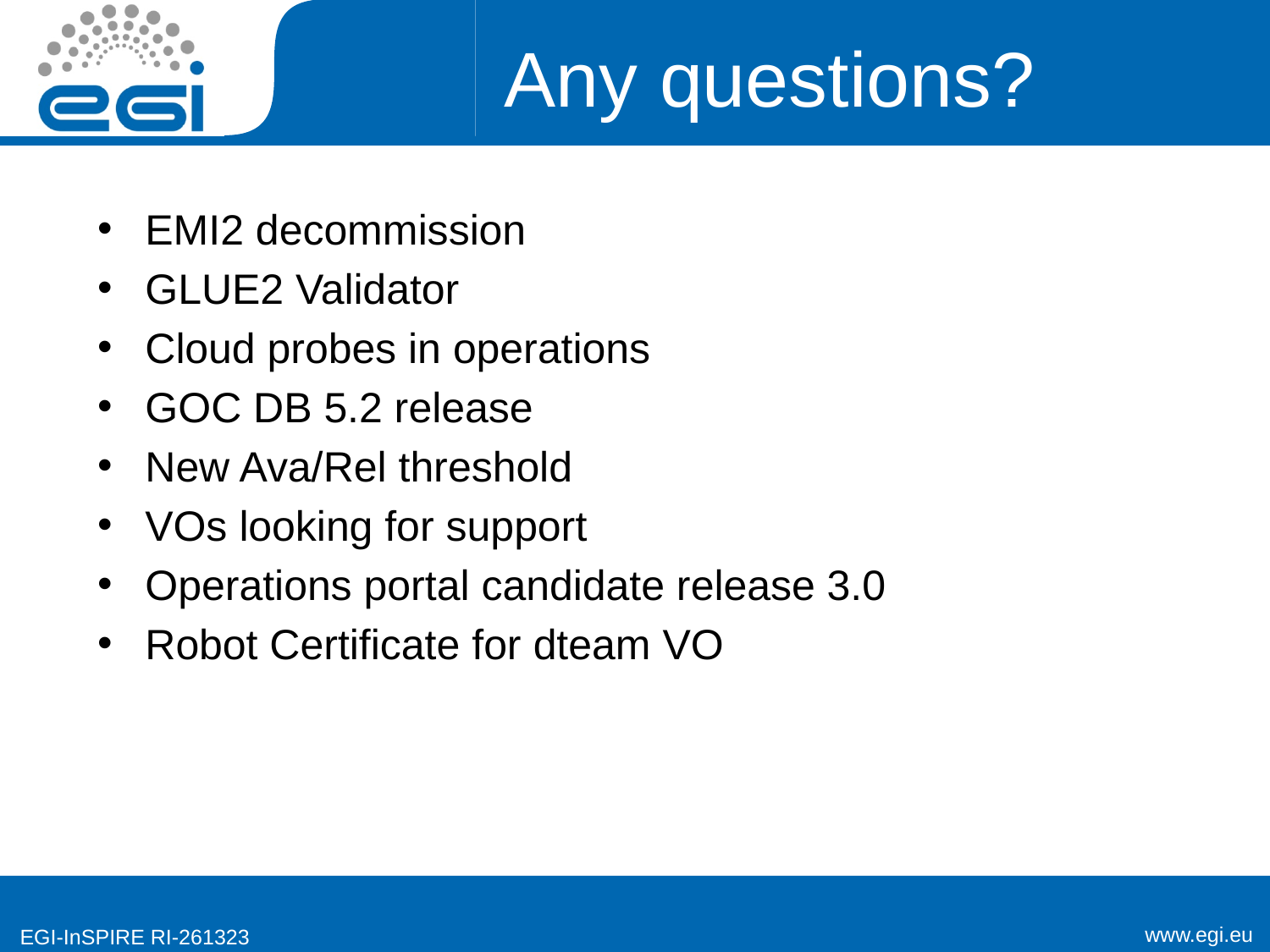

# Any questions?
EMI2 decommission
GLUE2 Validator
Cloud probes in operations
GOC DB 5.2 release
New Ava/Rel threshold
VOs looking for support
Operations portal candidate release 3.0
Robot Certificate for dteam VO